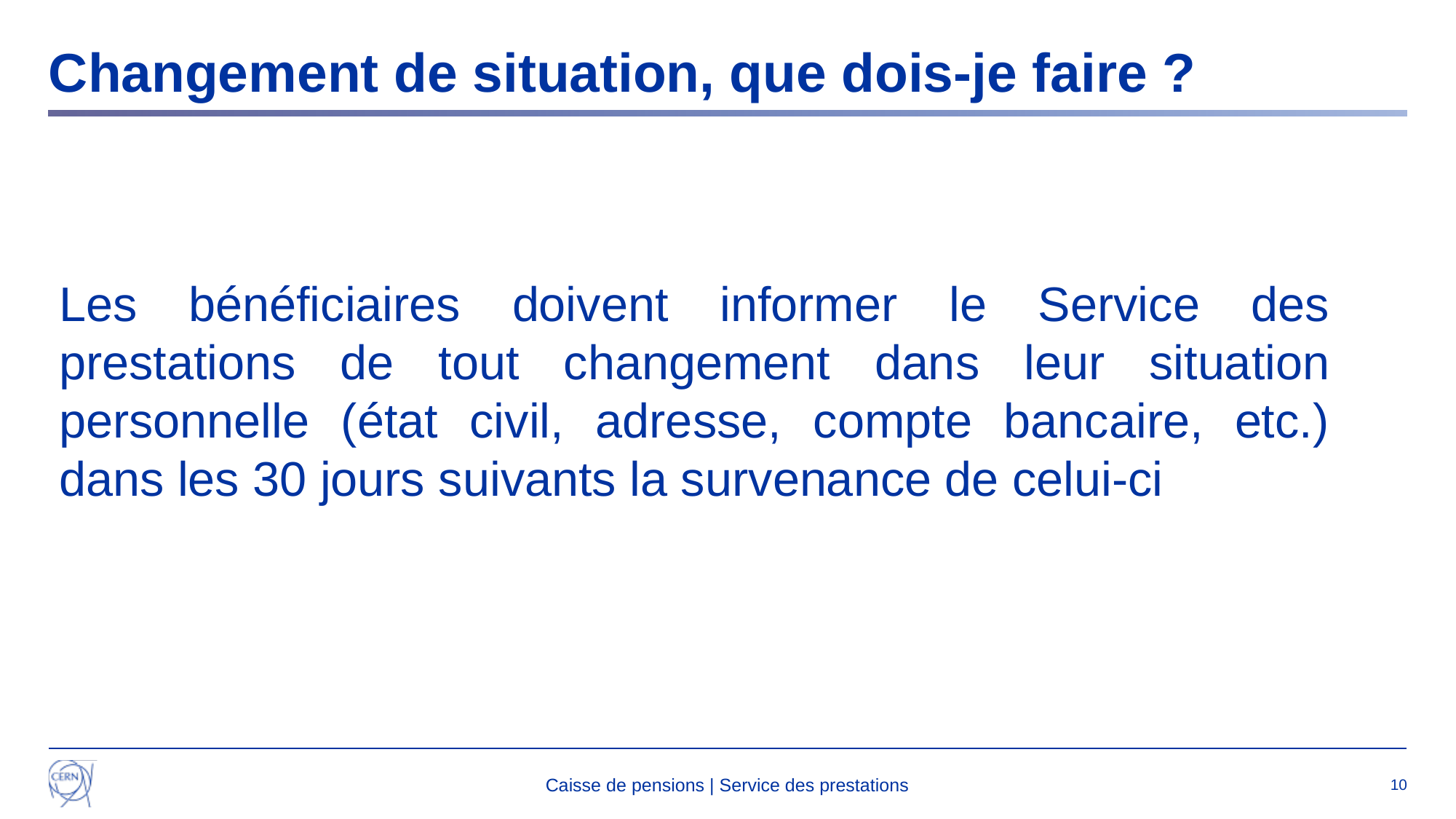

# Changement de situation, que dois-je faire ?

Les bénéficiaires doivent informer le Service des prestations de tout changement dans leur situation personnelle (état civil, adresse, compte bancaire, etc.) dans les 30 jours suivants la survenance de celui-ci

Caisse de pensions | Service des prestations
10